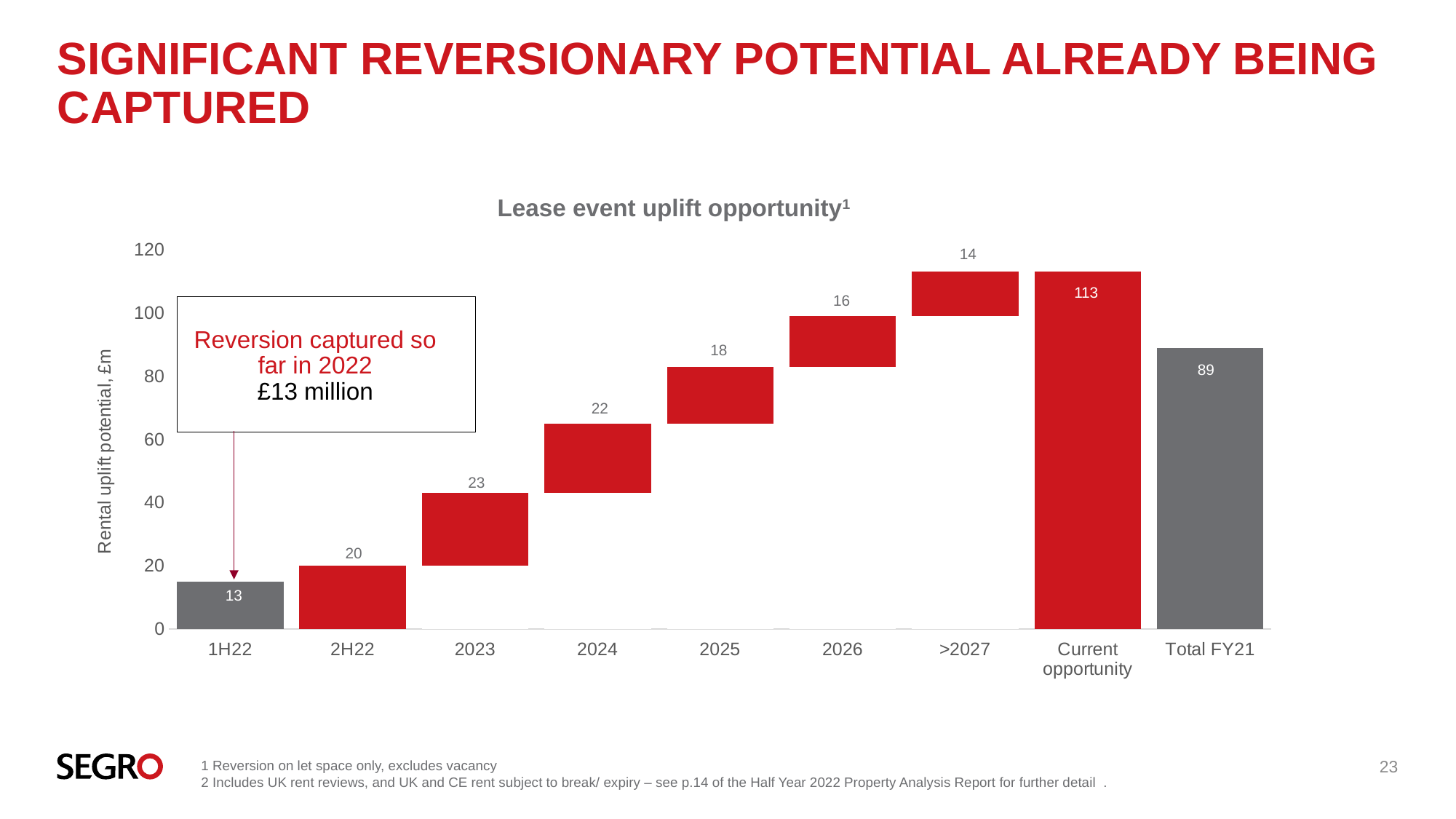

# SIGNIFICANT Reversionary potential already being captured

### Chart

| Category | Rent | Uplift |
|---|---|---|
| 1H22 | 15.0 | None |
| 2H22 | 20.0 | None |
| 2023 | 20.0 | 23.0 |
| 2024 | 43.0 | 22.0 |
| 2025 | 65.0 | 18.0 |
| 2026 | 83.0 | 16.0 |
| >2027 | 99.0 | 14.0 |
| Current opportunity | None | 113.0 |
| Total FY21 | 89.0 | None |
Lease event uplift opportunity1
14
113
16

Reversion captured so far in 2022
£13 million

18
89
22
23
20
13
1 Reversion on let space only, excludes vacancy
2 Includes UK rent reviews, and UK and CE rent subject to break/ expiry – see p.14 of the Half Year 2022 Property Analysis Report for further detail  .
23